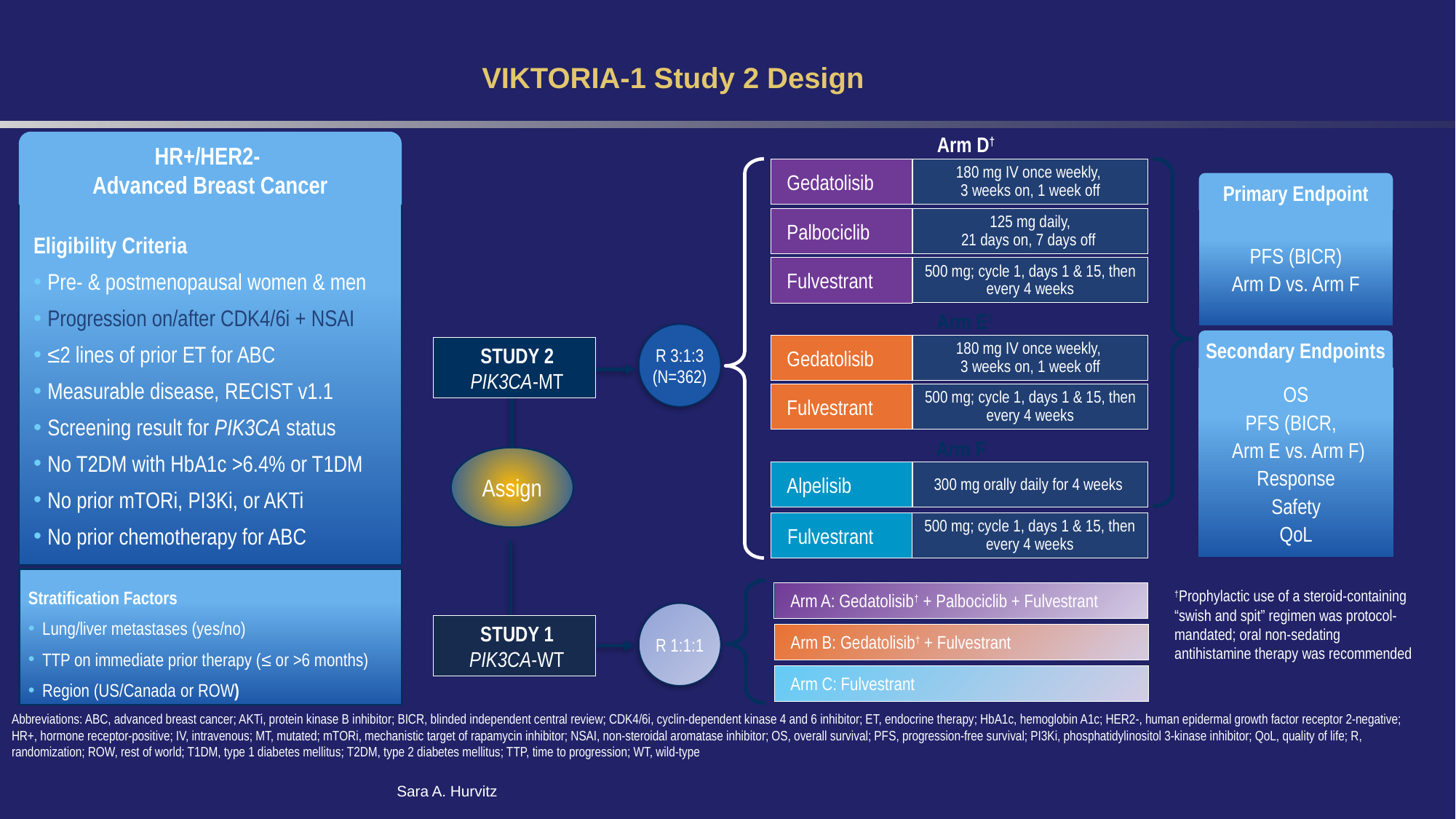

VIKTORIA-1 Study 2 Design
Arm D†
HR+/HER2-
Advanced Breast Cancer

Gedatolisib
180 mg IV once weekly,
3 weeks on, 1 week off
Primary Endpoint

Eligibility Criteria
Pre- & postmenopausal women & men
Progression on/after CDK4/6i + NSAI
≤2 lines of prior ET for ABC
Measurable disease, RECIST v1.1
Screening result for PIK3CA status
No T2DM with HbA1c >6.4% or T1DM
No prior mTORi, PI3Ki, or AKTi
No prior chemotherapy for ABC
Palbociclib
125 mg daily,
21 days on, 7 days off
PFS (BICR)
Arm D vs. Arm F
Fulvestrant
500 mg; cycle 1, days 1 & 15, then every 4 weeks
Arm E†
R 3:1:3
(N=362)
Secondary Endpoints
Gedatolisib
180 mg IV once weekly,
3 weeks on, 1 week off
STUDY 2
PIK3CA-MT
OS
PFS (BICR,
 Arm E vs. Arm F)
Response
Safety
QoL

Fulvestrant
500 mg; cycle 1, days 1 & 15, then every 4 weeks
Arm F
Assign
Alpelisib
300 mg orally daily for 4 weeks
500 mg; cycle 1, days 1 & 15, then every 4 weeks
Fulvestrant

Stratification Factors
Lung/liver metastases (yes/no)
TTP on immediate prior therapy (≤ or >6 months)
Region (US/Canada or ROW)

†Prophylactic use of a steroid-containing “swish and spit” regimen was protocol-mandated; oral non-sedating antihistamine therapy was recommended
Arm A: Gedatolisib† + Palbociclib + Fulvestrant
R 1:1:1
STUDY 1
PIK3CA-WT
Arm B: Gedatolisib† + Fulvestrant
Arm C: Fulvestrant
Abbreviations: ABC, advanced breast cancer; AKTi, protein kinase B inhibitor; BICR, blinded independent central review; CDK4/6i, cyclin-dependent kinase 4 and 6 inhibitor; ET, endocrine therapy; HbA1c, hemoglobin A1c; HER2-, human epidermal growth factor receptor 2-negative; HR+, hormone receptor-positive; IV, intravenous; MT, mutated; mTORi, mechanistic target of rapamycin inhibitor; NSAI, non-steroidal aromatase inhibitor; OS, overall survival; PFS, progression-free survival; PI3Ki, phosphatidylinositol 3-kinase inhibitor; QoL, quality of life; R, randomization; ROW, rest of world; T1DM, type 1 diabetes mellitus; T2DM, type 2 diabetes mellitus; TTP, time to progression; WT, wild-type
Sara A. Hurvitz